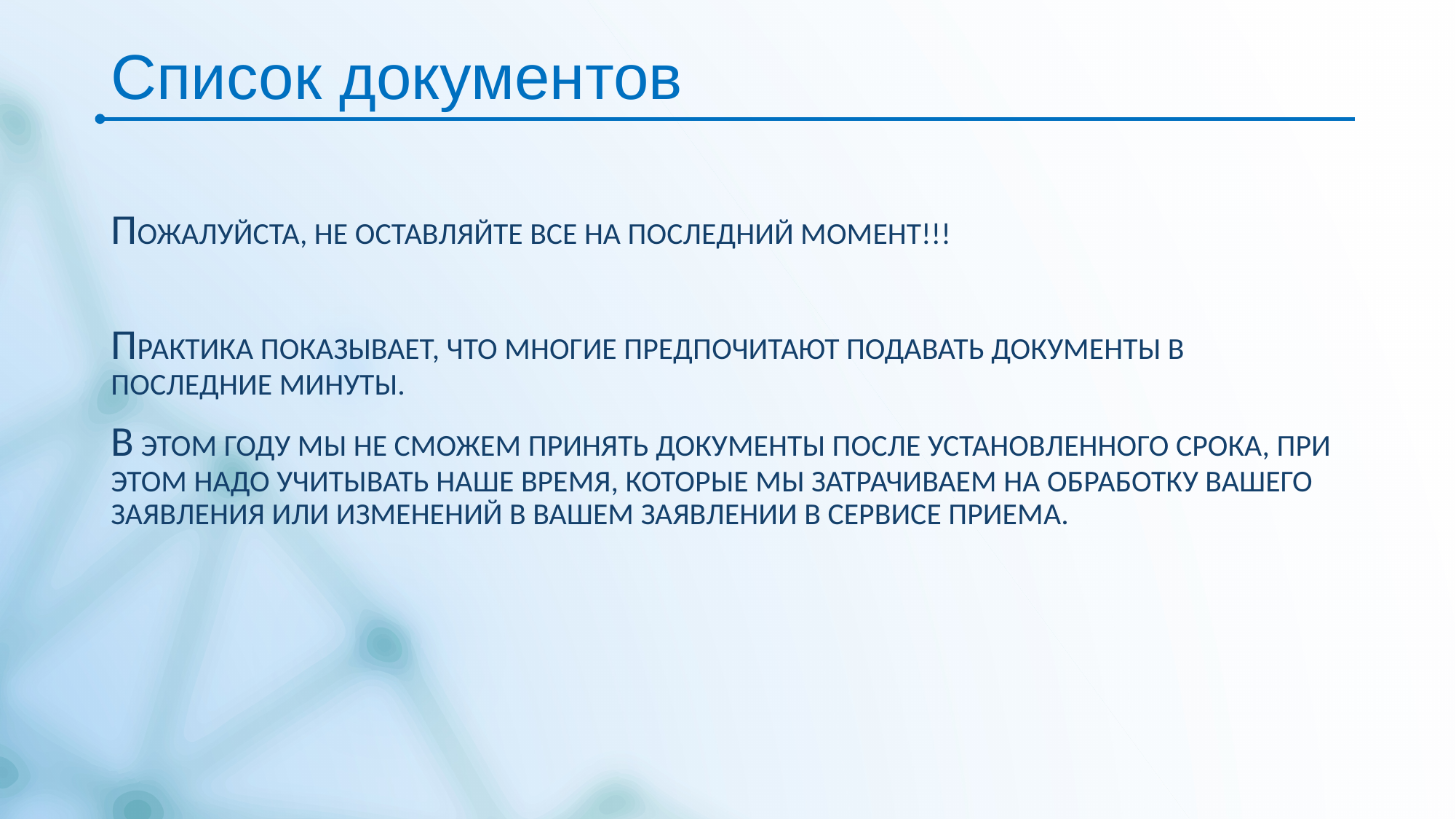

# Список документов

ПОЖАЛУЙСТА, НЕ ОСТАВЛЯЙТЕ ВСЕ НА ПОСЛЕДНИЙ МОМЕНТ!!!

ПРАКТИКА ПОКАЗЫВАЕТ, ЧТО МНОГИЕ ПРЕДПОЧИТАЮТ ПОДАВАТЬ ДОКУМЕНТЫ В ПОСЛЕДНИЕ МИНУТЫ.
В ЭТОМ ГОДУ МЫ НЕ СМОЖЕМ ПРИНЯТЬ ДОКУМЕНТЫ ПОСЛЕ УСТАНОВЛЕННОГО СРОКА, ПРИ ЭТОМ НАДО УЧИТЫВАТЬ НАШЕ ВРЕМЯ, КОТОРЫЕ МЫ ЗАТРАЧИВАЕМ НА ОБРАБОТКУ ВАШЕГО ЗАЯВЛЕНИЯ ИЛИ ИЗМЕНЕНИЙ В ВАШЕМ ЗАЯВЛЕНИИ В СЕРВИСЕ ПРИЕМА.